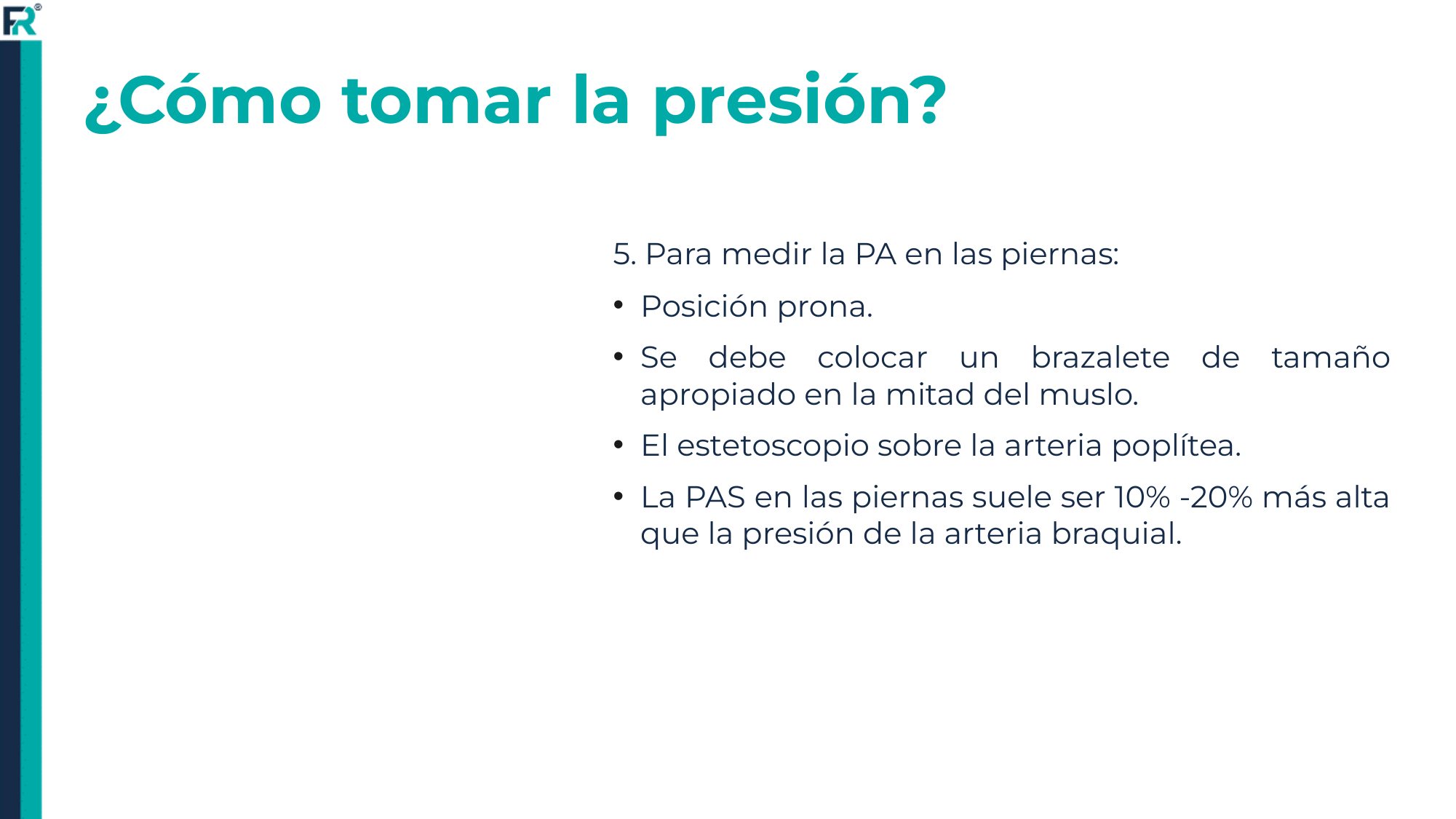

# ¿Cómo tomar la presión?
5. Para medir la PA en las piernas:
Posición prona.
Se debe colocar un brazalete de tamaño apropiado en la mitad del muslo.
El estetoscopio sobre la arteria poplítea.
La PAS en las piernas suele ser 10% -20% más alta que la presión de la arteria braquial.